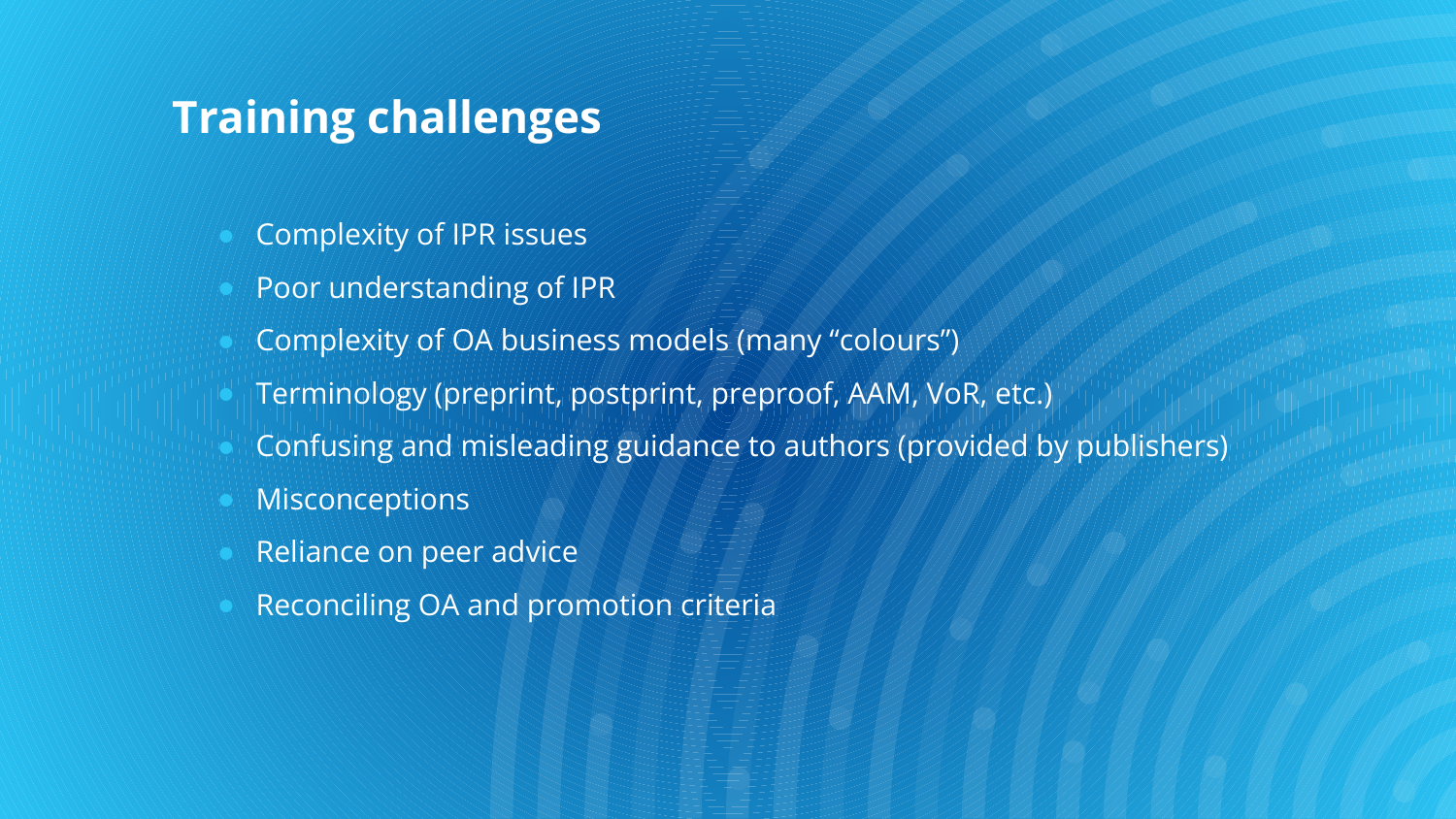

Training challenges
Complexity of IPR issues
Poor understanding of IPR
Complexity of OA business models (many “colours”)
Terminology (preprint, postprint, preproof, AAM, VoR, etc.)
Confusing and misleading guidance to authors (provided by publishers)
Misconceptions
Reliance on peer advice
Reconciling OA and promotion criteria